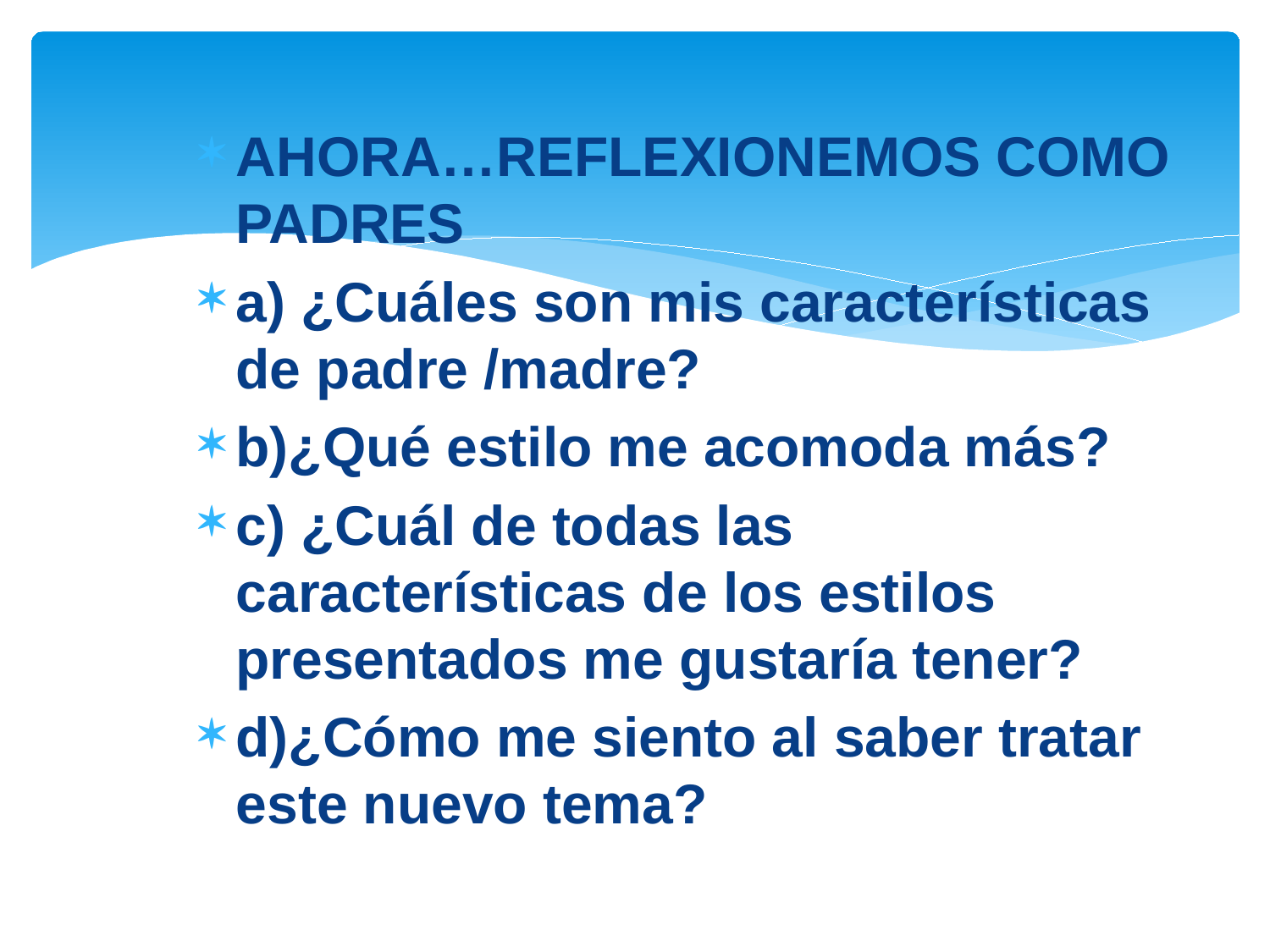

AHORA…REFLEXIONEMOS COMO PADRES
a) ¿Cuáles son mis características de padre /madre?
b)¿Qué estilo me acomoda más?
c) ¿Cuál de todas las características de los estilos presentados me gustaría tener?
d)¿Cómo me siento al saber tratar este nuevo tema?